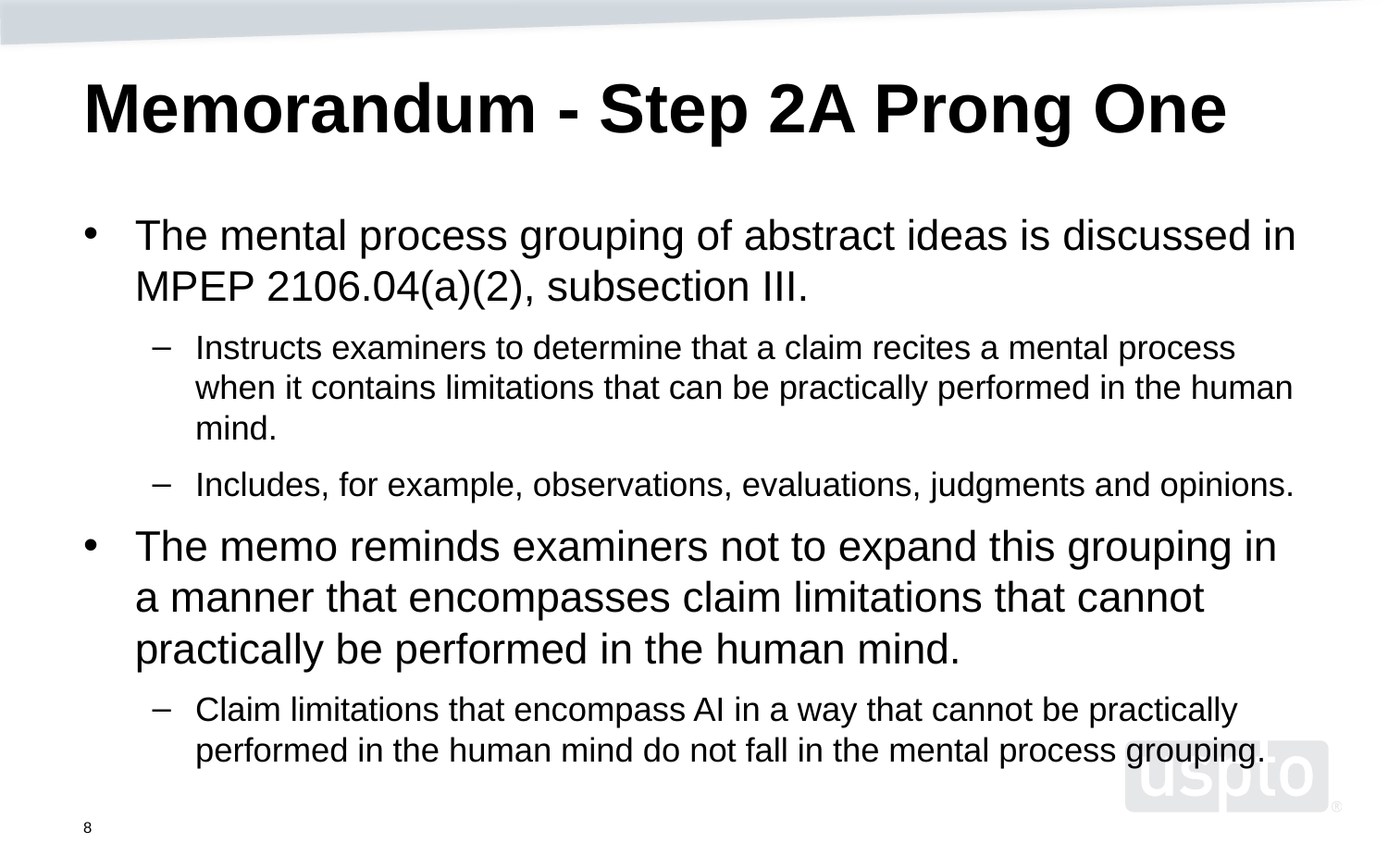

# Memorandum - Step 2A Prong One
The mental process grouping of abstract ideas is discussed in MPEP 2106.04(a)(2), subsection III.
Instructs examiners to determine that a claim recites a mental process when it contains limitations that can be practically performed in the human mind.
Includes, for example, observations, evaluations, judgments and opinions.
The memo reminds examiners not to expand this grouping in a manner that encompasses claim limitations that cannot practically be performed in the human mind.
Claim limitations that encompass AI in a way that cannot be practically performed in the human mind do not fall in the mental process grouping.

8